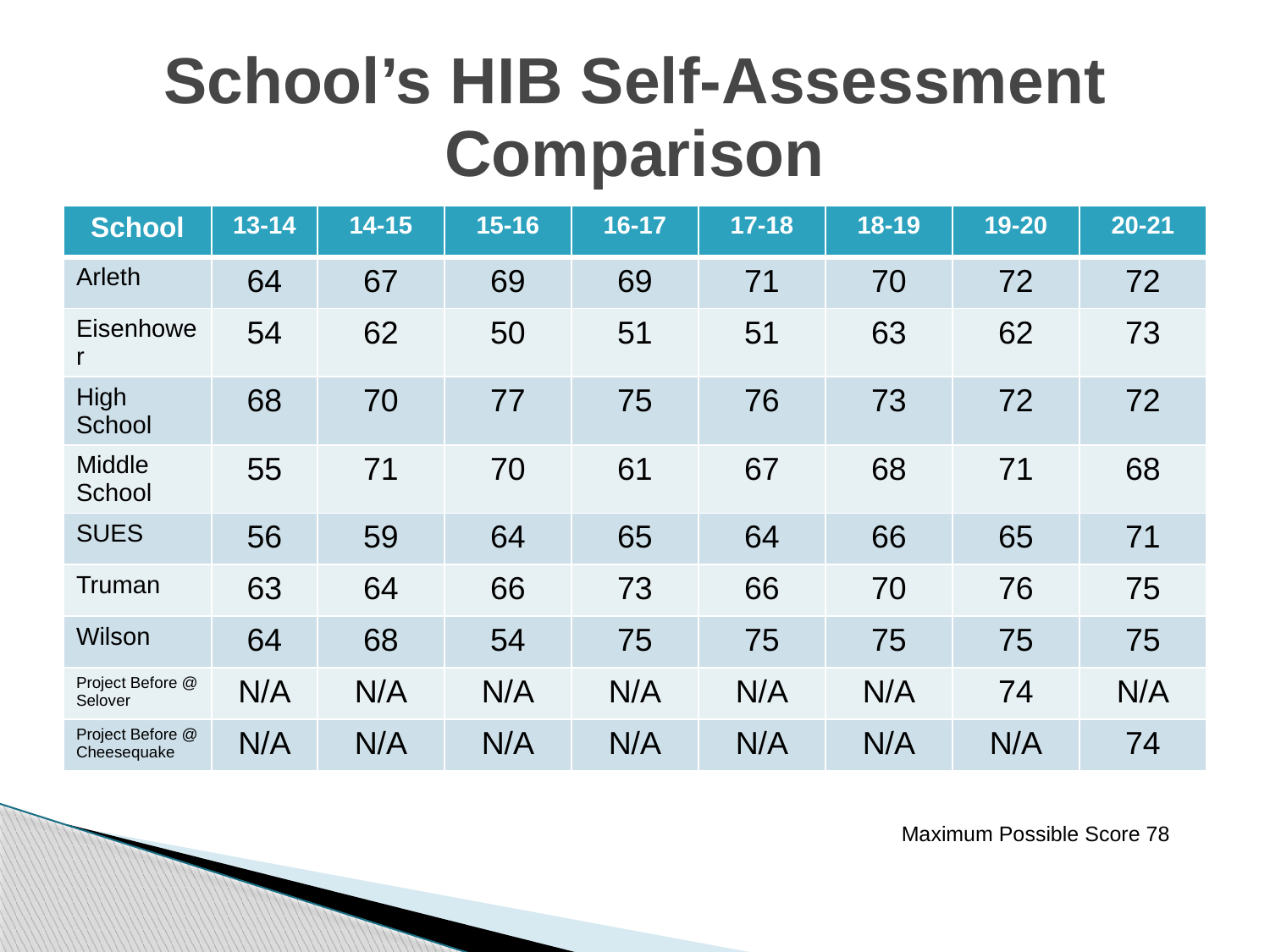

# School’s HIB Self-Assessment Comparison
| School | 13-14 | 14-15 | 15-16 | 16-17 | 17-18 | 18-19 | 19-20 | 20-21 |
| --- | --- | --- | --- | --- | --- | --- | --- | --- |
| Arleth | 64 | 67 | 69 | 69 | 71 | 70 | 72 | 72 |
| Eisenhower | 54 | 62 | 50 | 51 | 51 | 63 | 62 | 73 |
| High School | 68 | 70 | 77 | 75 | 76 | 73 | 72 | 72 |
| Middle School | 55 | 71 | 70 | 61 | 67 | 68 | 71 | 68 |
| SUES | 56 | 59 | 64 | 65 | 64 | 66 | 65 | 71 |
| Truman | 63 | 64 | 66 | 73 | 66 | 70 | 76 | 75 |
| Wilson | 64 | 68 | 54 | 75 | 75 | 75 | 75 | 75 |
| Project Before @ Selover | N/A | N/A | N/A | N/A | N/A | N/A | 74 | N/A |
| Project Before @ Cheesequake | N/A | N/A | N/A | N/A | N/A | N/A | N/A | 74 |
Maximum Possible Score 78